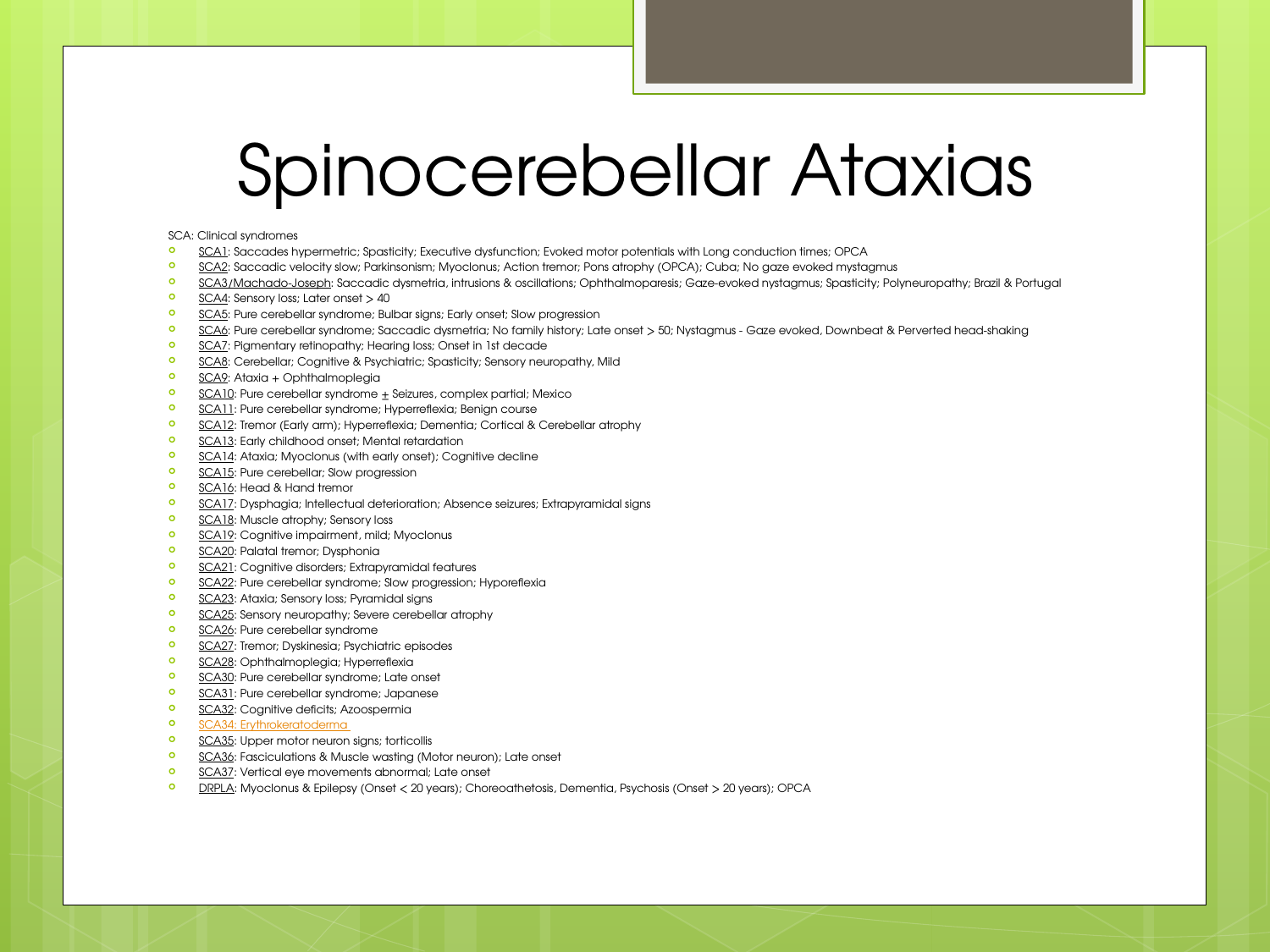

# Spinocerebellar Ataxias
SCA: Clinical syndromes
SCA1: Saccades hypermetric; Spasticity; Executive dysfunction; Evoked motor potentials with Long conduction times; OPCA
SCA2: Saccadic velocity slow; Parkinsonism; Myoclonus; Action tremor; Pons atrophy (OPCA); Cuba; No gaze evoked mystagmus
SCA3/Machado-Joseph: Saccadic dysmetria, intrusions & oscillations; Ophthalmoparesis; Gaze-evoked nystagmus; Spasticity; Polyneuropathy; Brazil & Portugal
SCA4: Sensory loss; Later onset > 40
SCA5: Pure cerebellar syndrome; Bulbar signs; Early onset; Slow progression
SCA6: Pure cerebellar syndrome; Saccadic dysmetria; No family history; Late onset > 50; Nystagmus - Gaze evoked, Downbeat & Perverted head-shaking
SCA7: Pigmentary retinopathy; Hearing loss; Onset in 1st decade
SCA8: Cerebellar; Cognitive & Psychiatric; Spasticity; Sensory neuropathy, Mild
SCA9: Ataxia + Ophthalmoplegia
SCA10: Pure cerebellar syndrome ± Seizures, complex partial; Mexico
SCA11: Pure cerebellar syndrome; Hyperreflexia; Benign course
SCA12: Tremor (Early arm); Hyperreflexia; Dementia; Cortical & Cerebellar atrophy
SCA13: Early childhood onset; Mental retardation
SCA14: Ataxia; Myoclonus (with early onset); Cognitive decline
SCA15: Pure cerebellar; Slow progression
SCA16: Head & Hand tremor
SCA17: Dysphagia; Intellectual deterioration; Absence seizures; Extrapyramidal signs
SCA18: Muscle atrophy; Sensory loss
SCA19: Cognitive impairment, mild; Myoclonus
SCA20: Palatal tremor; Dysphonia
SCA21: Cognitive disorders; Extrapyramidal features
SCA22: Pure cerebellar syndrome; Slow progression; Hyporeflexia
SCA23: Ataxia; Sensory loss; Pyramidal signs
SCA25: Sensory neuropathy; Severe cerebellar atrophy
SCA26: Pure cerebellar syndrome
SCA27: Tremor; Dyskinesia; Psychiatric episodes
SCA28: Ophthalmoplegia; Hyperreflexia
SCA30: Pure cerebellar syndrome; Late onset
SCA31: Pure cerebellar syndrome; Japanese
SCA32: Cognitive deficits; Azoospermia
SCA34: Erythrokeratoderma
SCA35: Upper motor neuron signs; torticollis
SCA36: Fasciculations & Muscle wasting (Motor neuron); Late onset
SCA37: Vertical eye movements abnormal; Late onset
DRPLA: Myoclonus & Epilepsy (Onset < 20 years); Choreoathetosis, Dementia, Psychosis (Onset > 20 years); OPCA